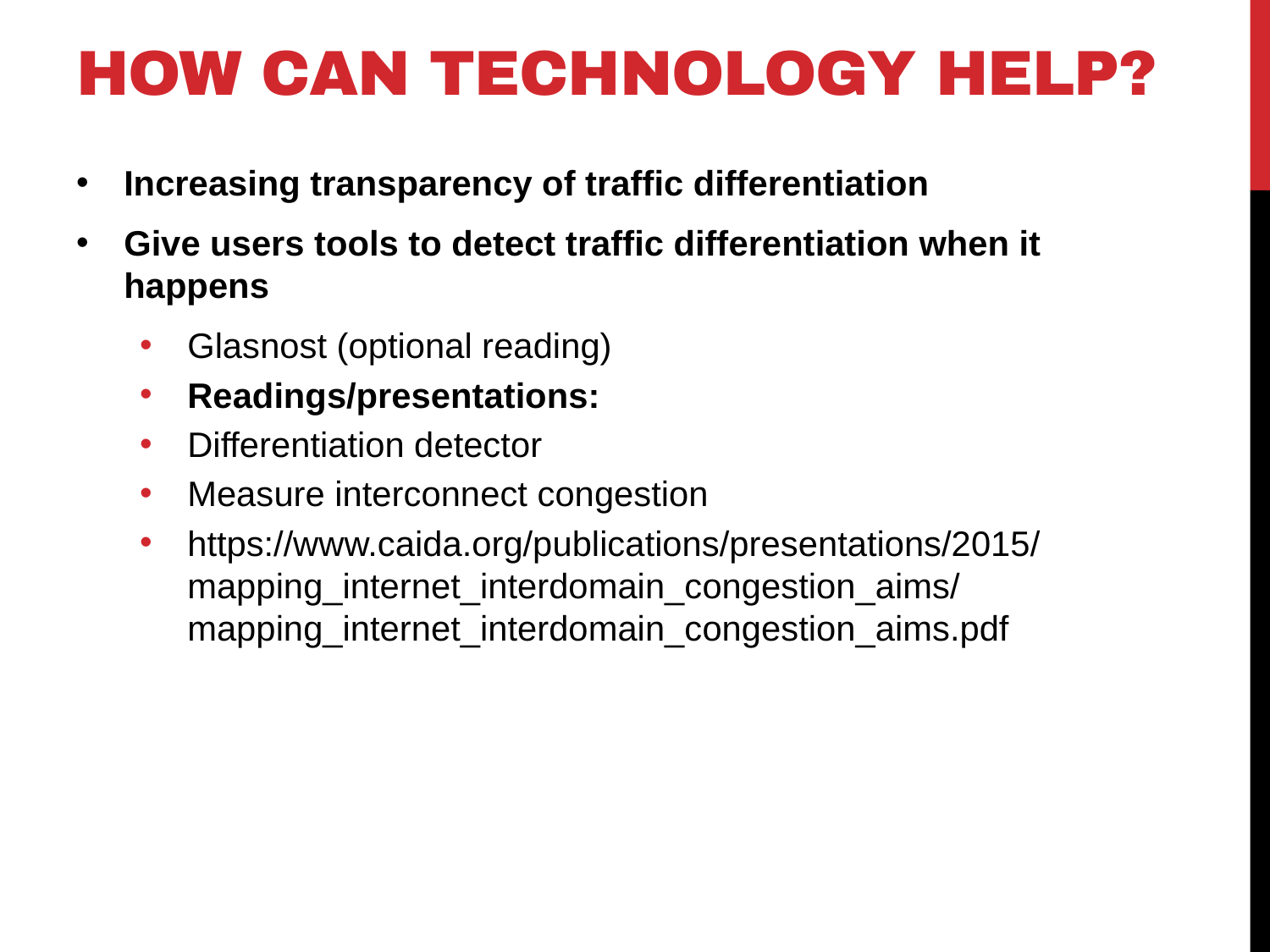

# How can technology help?
Increasing transparency of traffic differentiation
Give users tools to detect traffic differentiation when it happens
Glasnost (optional reading)
Readings/presentations:
Differentiation detector
Measure interconnect congestion
https://www.caida.org/publications/presentations/2015/mapping_internet_interdomain_congestion_aims/mapping_internet_interdomain_congestion_aims.pdf